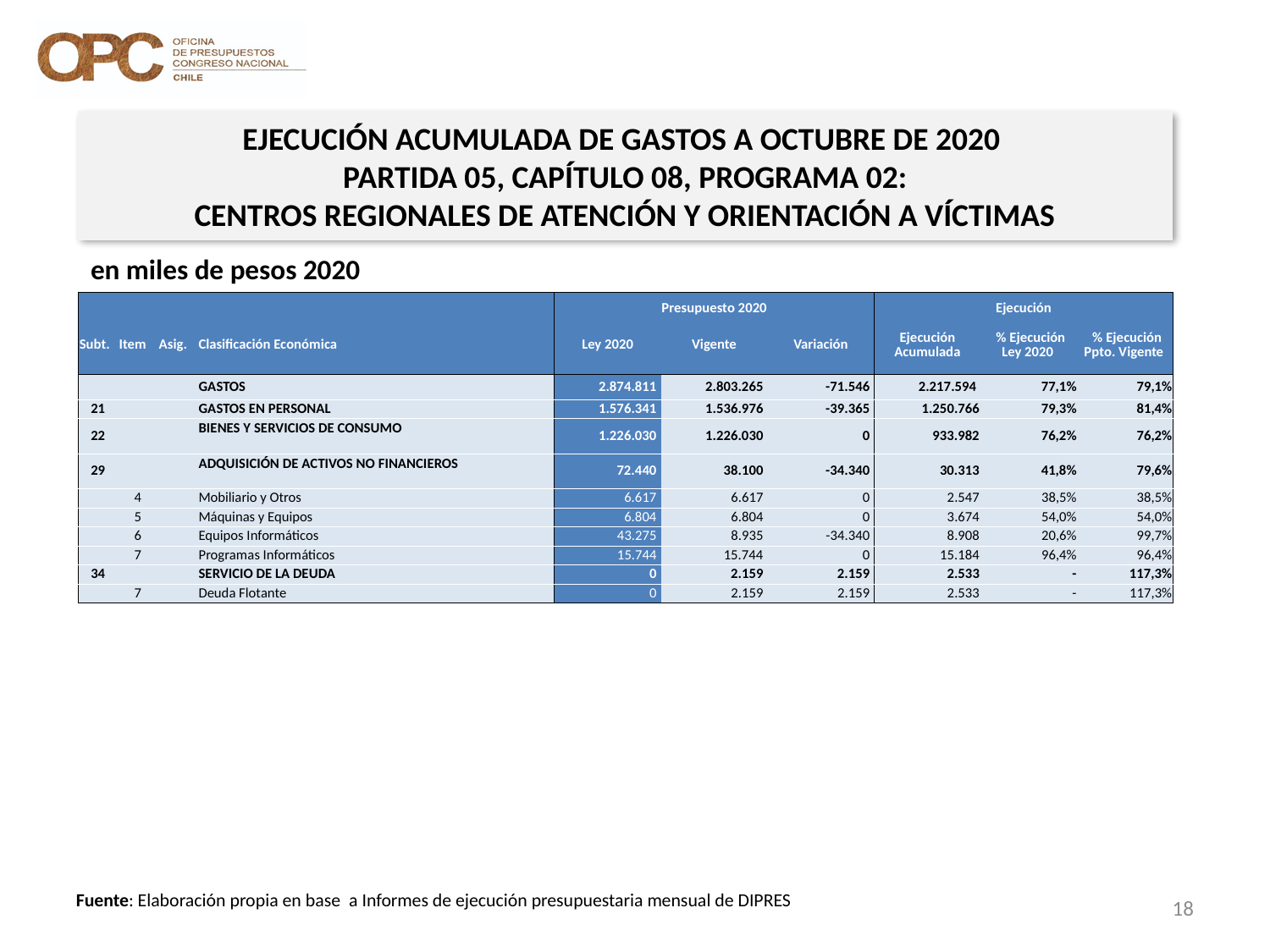

EJECUCIÓN ACUMULADA DE GASTOS A OCTUBRE DE 2020
PARTIDA 05, CAPÍTULO 08, PROGRAMA 02:
CENTROS REGIONALES DE ATENCIÓN Y ORIENTACIÓN A VÍCTIMAS
en miles de pesos 2020
|  |  |  |  | Presupuesto 2020 |  |  | Ejecución |  |  |
| --- | --- | --- | --- | --- | --- | --- | --- | --- | --- |
| Subt. | Item | Asig. | Clasificación Económica | Ley 2020 | Vigente | Variación | Ejecución Acumulada | % Ejecución Ley 2020 | % Ejecución Ppto. Vigente |
|  |  |  | GASTOS | 2.874.811 | 2.803.265 | -71.546 | 2.217.594 | 77,1% | 79,1% |
| 21 |  |  | GASTOS EN PERSONAL | 1.576.341 | 1.536.976 | -39.365 | 1.250.766 | 79,3% | 81,4% |
| 22 |  |  | BIENES Y SERVICIOS DE CONSUMO | 1.226.030 | 1.226.030 | 0 | 933.982 | 76,2% | 76,2% |
| 29 |  |  | ADQUISICIÓN DE ACTIVOS NO FINANCIEROS | 72.440 | 38.100 | -34.340 | 30.313 | 41,8% | 79,6% |
|  | 4 |  | Mobiliario y Otros | 6.617 | 6.617 | 0 | 2.547 | 38,5% | 38,5% |
|  | 5 |  | Máquinas y Equipos | 6.804 | 6.804 | 0 | 3.674 | 54,0% | 54,0% |
|  | 6 |  | Equipos Informáticos | 43.275 | 8.935 | -34.340 | 8.908 | 20,6% | 99,7% |
|  | 7 |  | Programas Informáticos | 15.744 | 15.744 | 0 | 15.184 | 96,4% | 96,4% |
| 34 |  |  | SERVICIO DE LA DEUDA | 0 | 2.159 | 2.159 | 2.533 | - | 117,3% |
|  | 7 |  | Deuda Flotante | 0 | 2.159 | 2.159 | 2.533 | - | 117,3% |
18